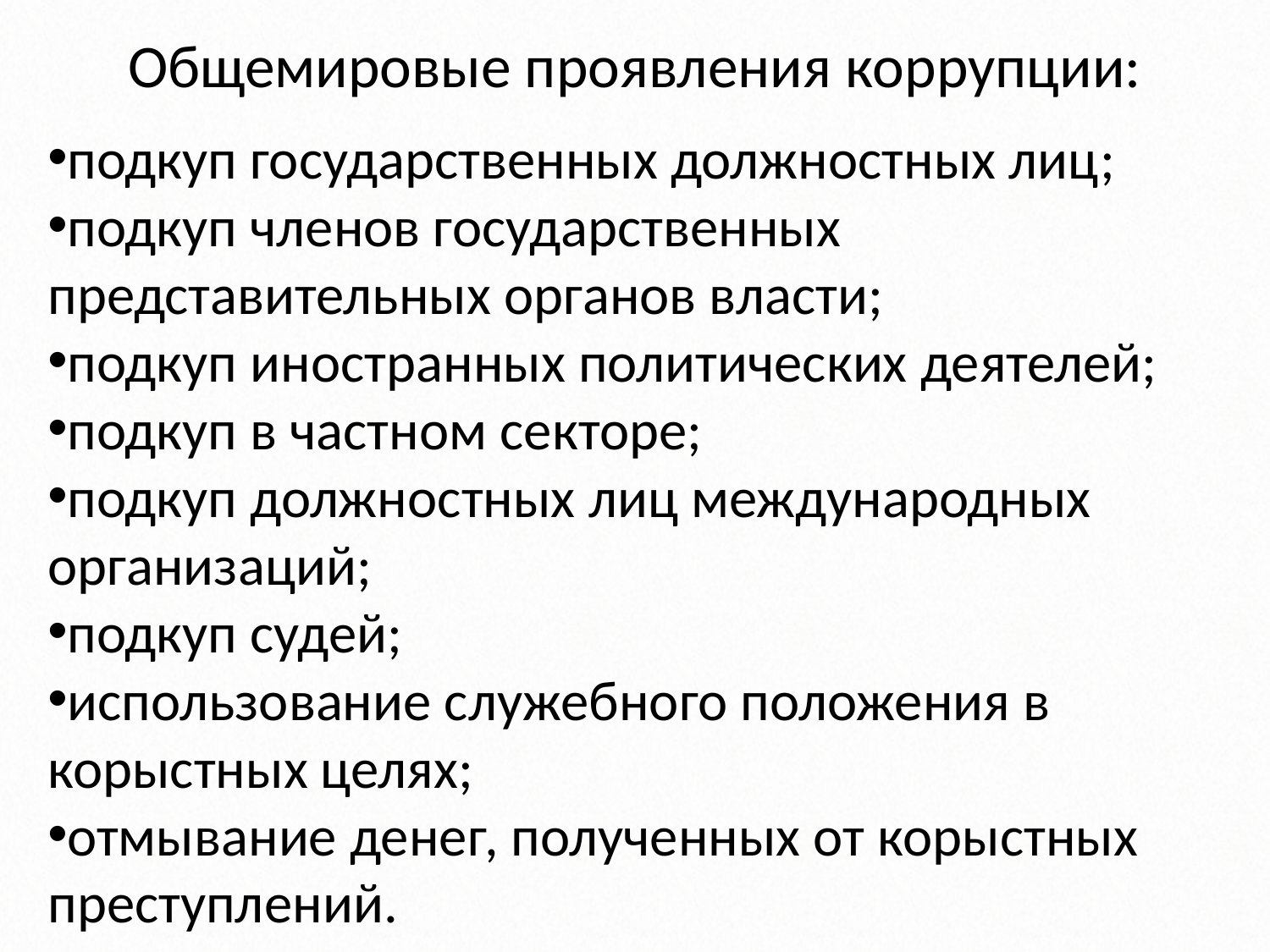

# Общемировые проявления коррупции:
подкуп государственных должностных лиц;
подкуп членов государственных представительных органов власти;
подкуп иностранных политических деятелей;
подкуп в частном секторе;
подкуп должностных лиц международных организаций;
подкуп судей;
использование служебного положения в корыстных целях;
отмывание денег, полученных от корыстных преступлений.